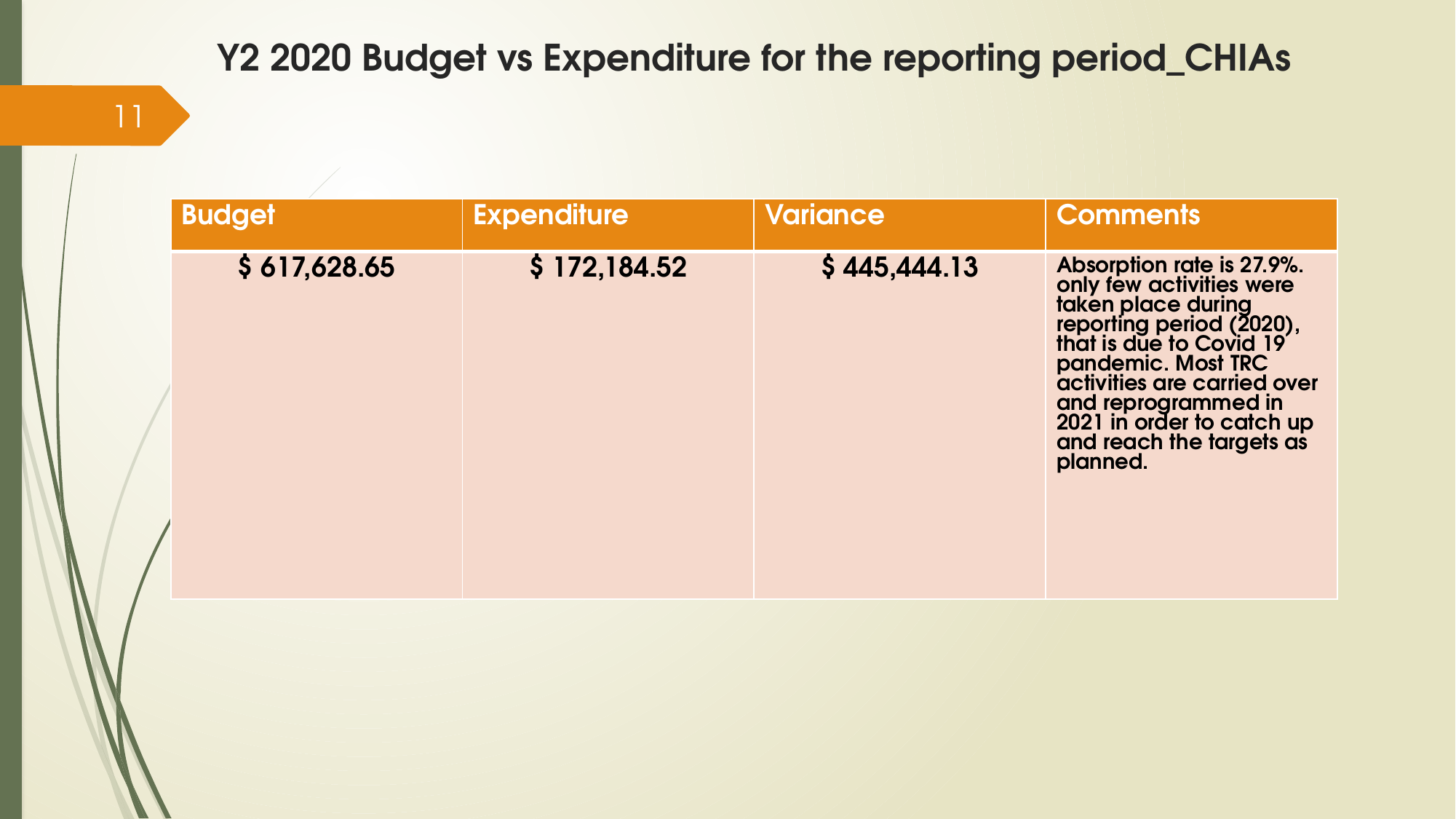

# Y2 2020 Budget vs Expenditure for the reporting period_CHIAs
11
| Budget | Expenditure | Variance | Comments |
| --- | --- | --- | --- |
| $ 617,628.65 | $ 172,184.52 | $ 445,444.13 | Absorption rate is 27.9%. only few activities were taken place during reporting period (2020), that is due to Covid 19 pandemic. Most TRC activities are carried over and reprogrammed in 2021 in order to catch up and reach the targets as planned. |